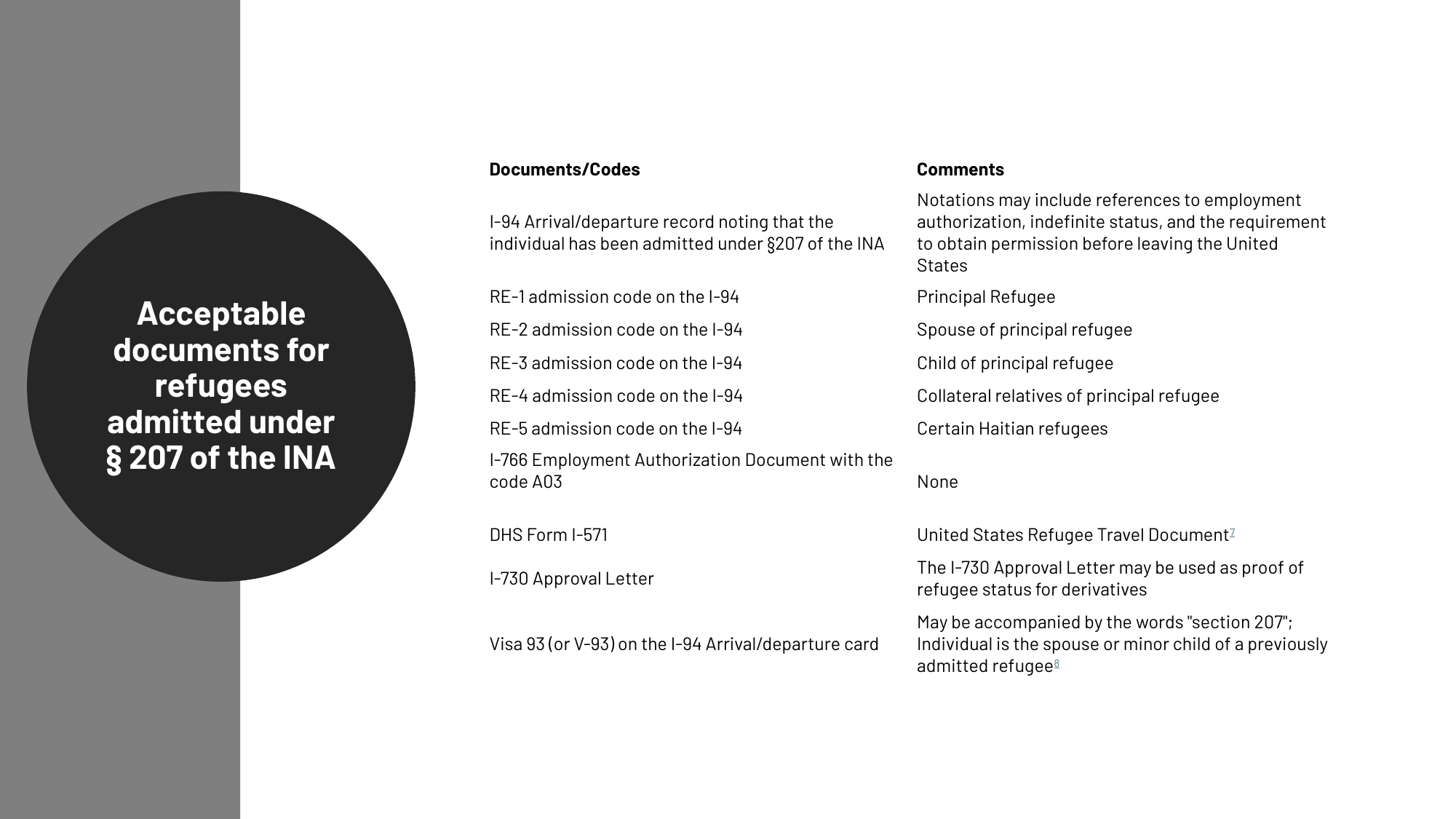

| Documents/Codes | Comments |
| --- | --- |
| I-94 Arrival/departure record noting that the individual has been admitted under §207 of the INA | Notations may include references to employment authorization, indefinite status, and the requirement to obtain permission before leaving the United States |
| RE-1 admission code on the I-94 | Principal Refugee |
| RE-2 admission code on the I-94 | Spouse of principal refugee |
| RE-3 admission code on the I-94 | Child of principal refugee |
| RE-4 admission code on the I-94 | Collateral relatives of principal refugee |
| RE-5 admission code on the I-94 | Certain Haitian refugees |
| I-766 Employment Authorization Document with the code A03 | None |
| DHS Form I-571 | United States Refugee Travel Document7 |
| I-730 Approval Letter | The I-730 Approval Letter may be used as proof of refugee status for derivatives |
| Visa 93 (or V-93) on the I-94 Arrival/departure card | May be accompanied by the words "section 207"; Individual is the spouse or minor child of a previously admitted refugee8 |
Acceptable documents for refugees admitted under § 207 of the INA